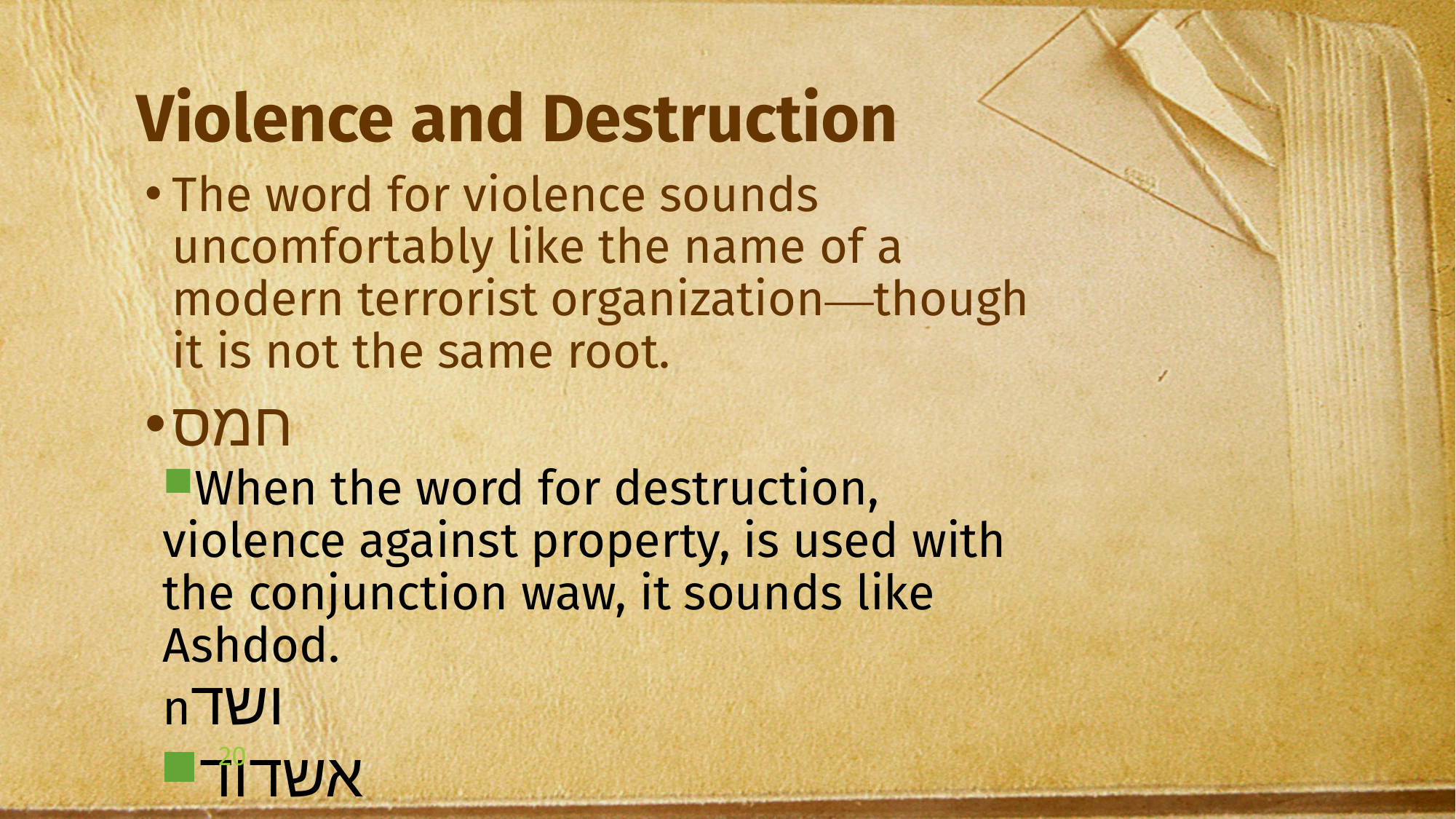

# Violence and Destruction
The word for violence sounds uncomfortably like the name of a modern terrorist organization—though it is not the same root.
חמס
When the word for destruction, violence against property, is used with the conjunction waw, it sounds like Ashdod.
nושד

20
אשדוד